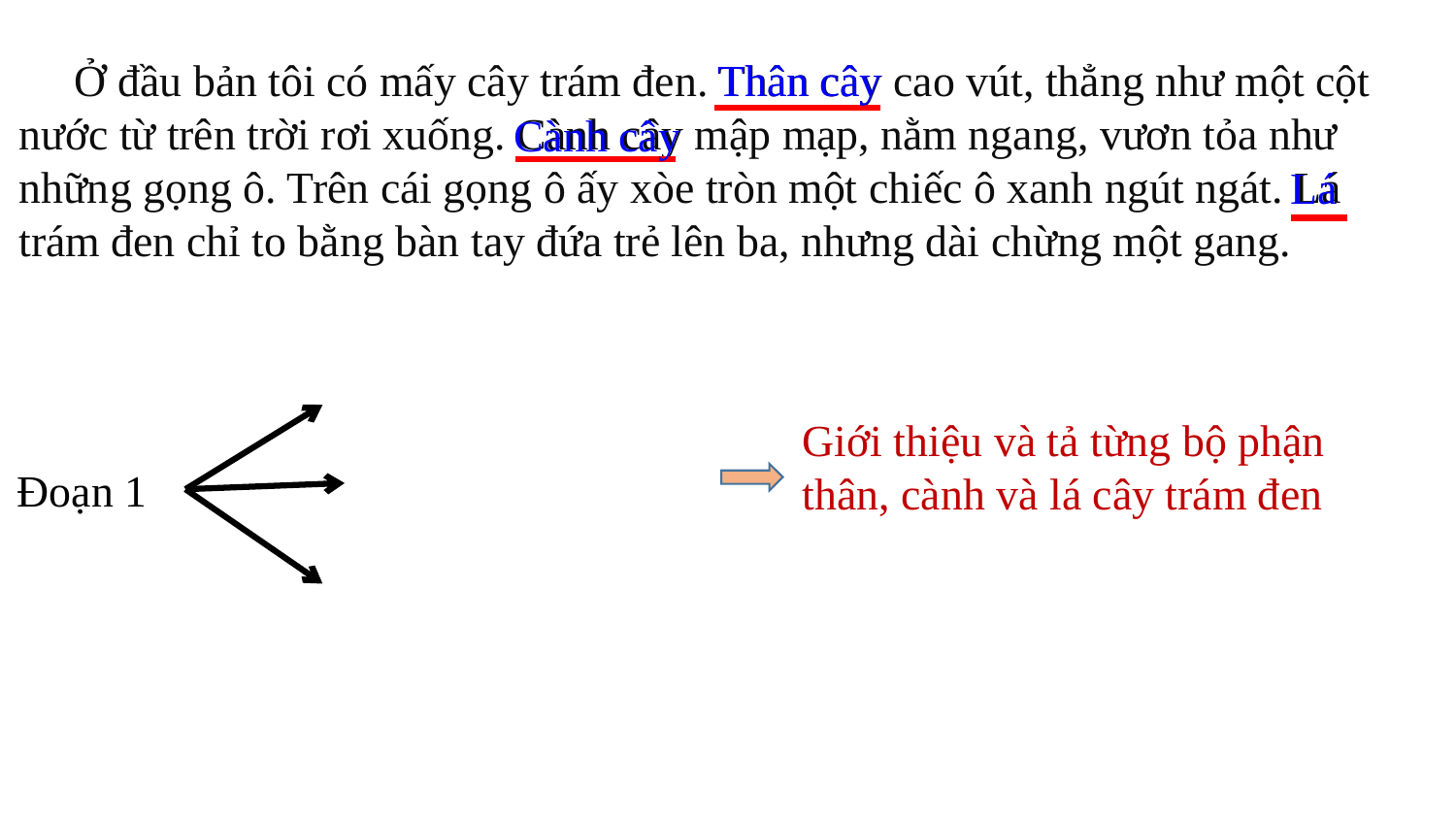

Ở đầu bản tôi có mấy cây trám đen. Thân cây cao vút, thẳng như một cột nước từ trên trời rơi xuống. Cành cây mập mạp, nằm ngang, vươn tỏa như những gọng ô. Trên cái gọng ô ấy xòe tròn một chiếc ô xanh ngút ngát. Lá trám đen chỉ to bằng bàn tay đứa trẻ lên ba, nhưng dài chừng một gang.
Thân cây
Cành cây
Lá
Giới thiệu và tả từng bộ phận thân, cành và lá cây trám đen
Đoạn 1